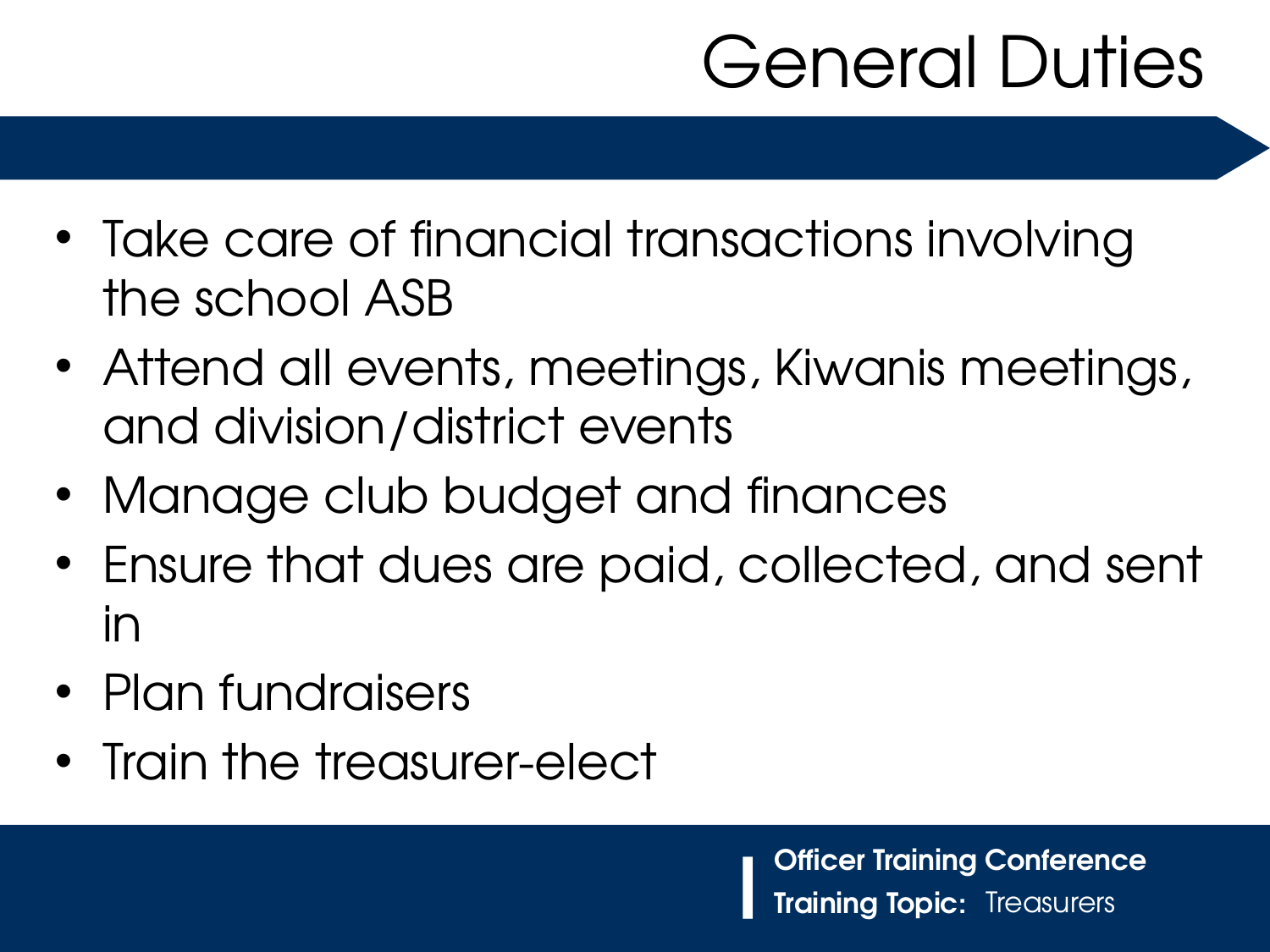

General Duties
Take care of financial transactions involving the school ASB
Attend all events, meetings, Kiwanis meetings, and division/district events
Manage club budget and finances
Ensure that dues are paid, collected, and sent in
Plan fundraisers
Train the treasurer-elect

Treasurers